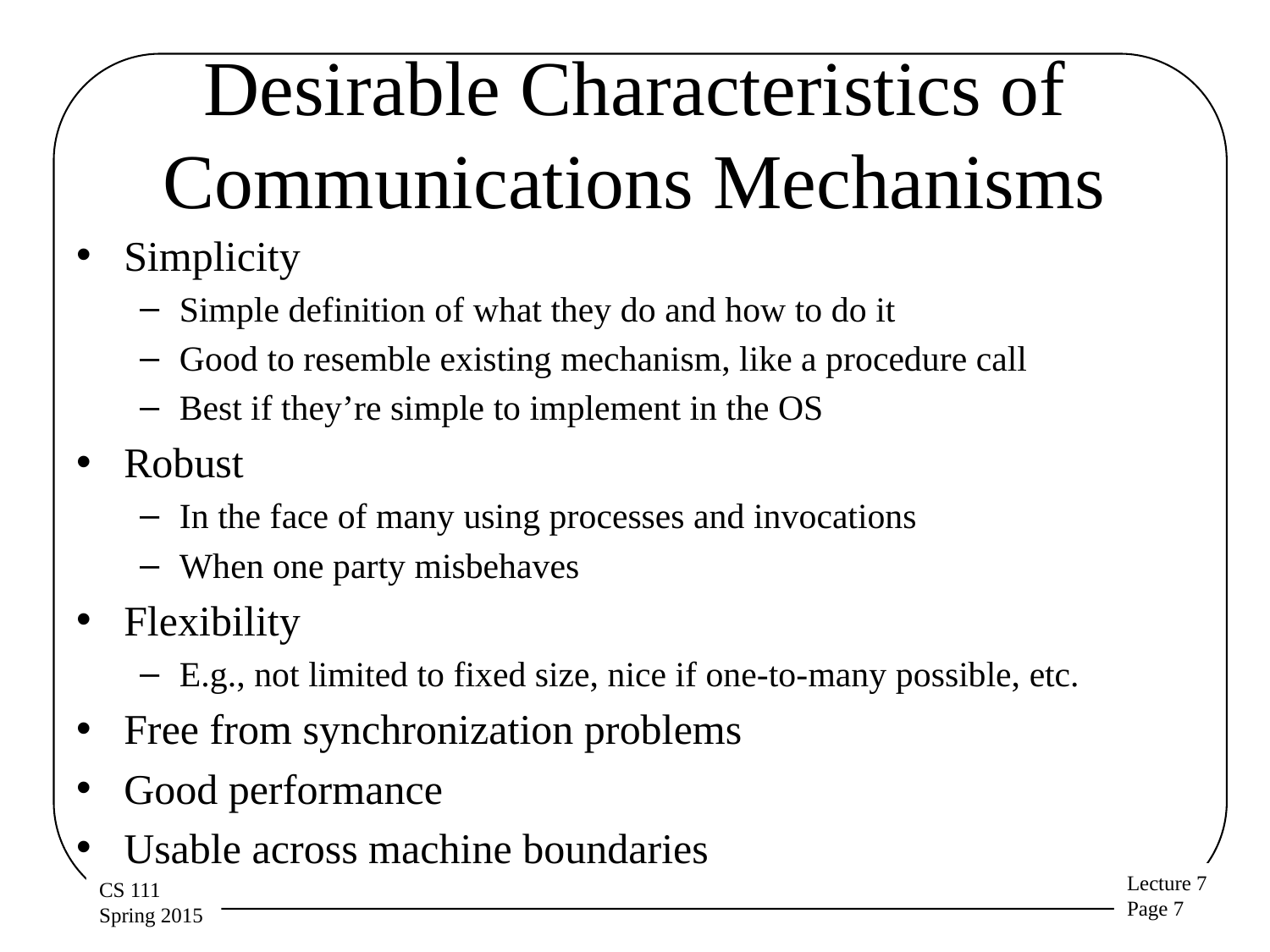

# Desirable Characteristics of Communications Mechanisms
Simplicity
Simple definition of what they do and how to do it
Good to resemble existing mechanism, like a procedure call
Best if they’re simple to implement in the OS
Robust
In the face of many using processes and invocations
When one party misbehaves
Flexibility
E.g., not limited to fixed size, nice if one-to-many possible, etc.
Free from synchronization problems
Good performance
Usable across machine boundaries